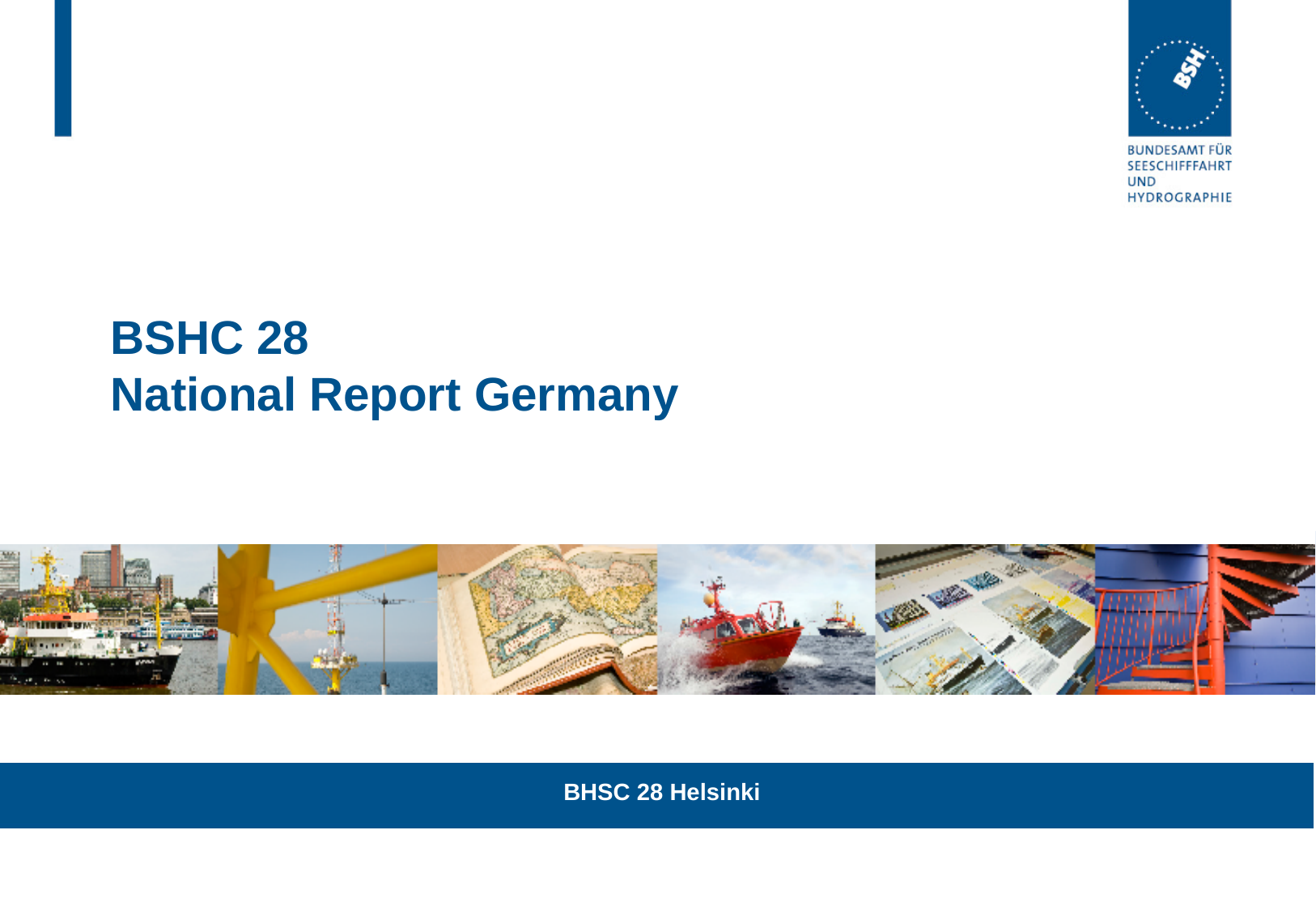

# BSHC 28 National Report Germany
BHSC 28 Helsinki